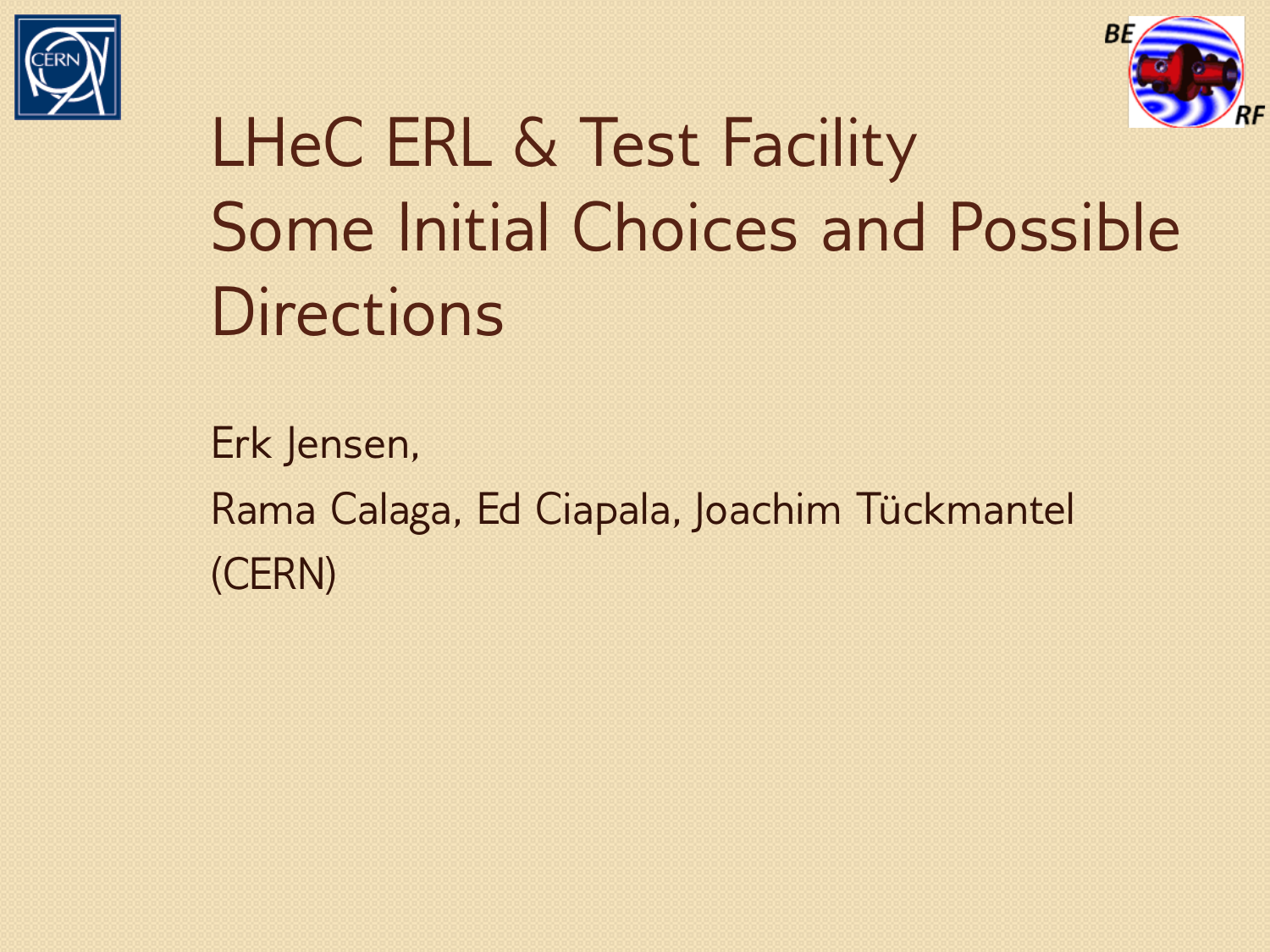

# LHeC ERL & Test Facility Some Initial Choices and Possible Directions
Erk Jensen,
Rama Calaga, Ed Ciapala, Joachim Tückmantel
(CERN)